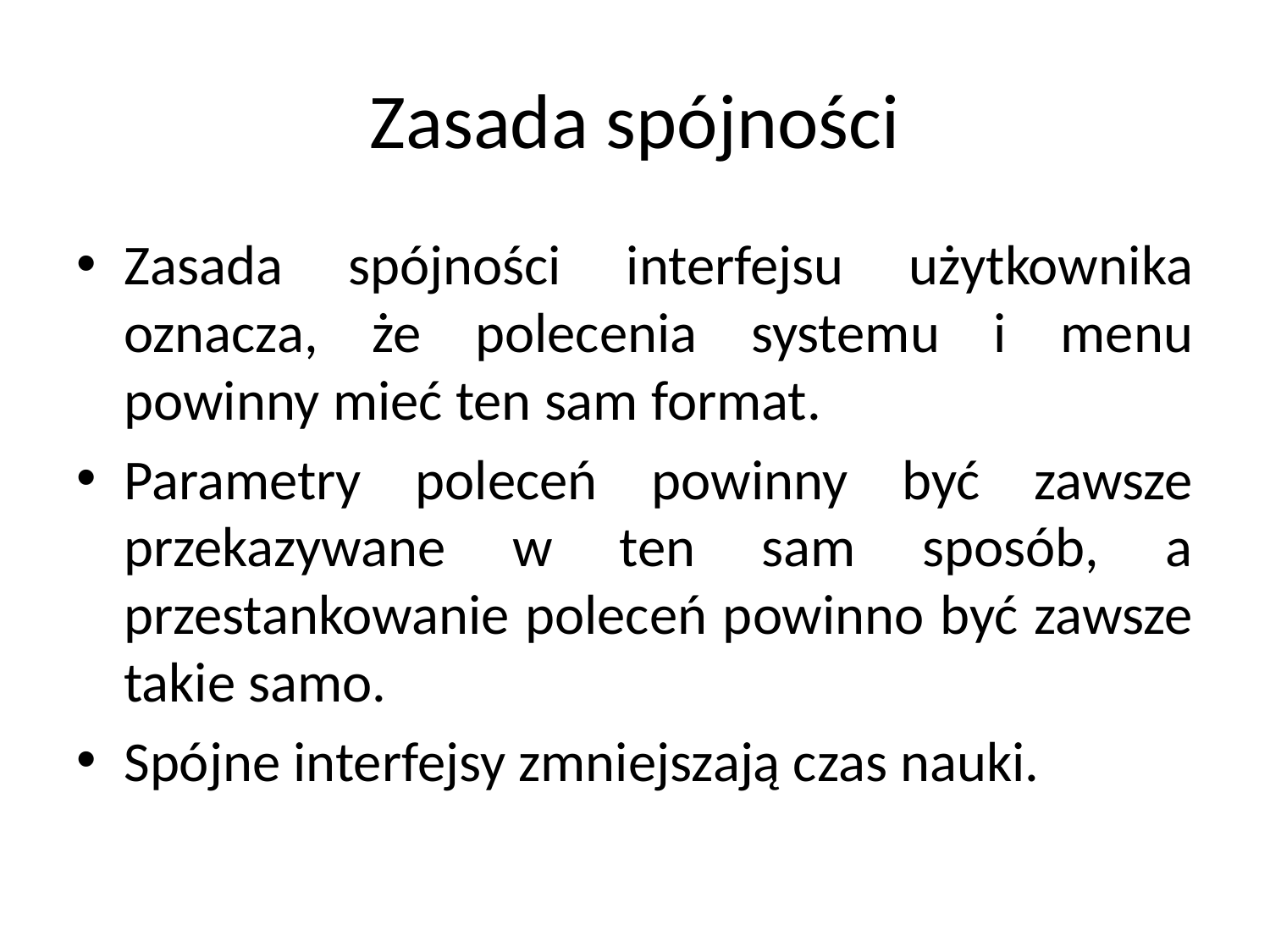

# Zasada spójności
Zasada spójności interfejsu użytkownika oznacza, że polecenia systemu i menu powinny mieć ten sam format.
Parametry poleceń powinny być zawsze przekazywane w ten sam sposób, a przestankowanie poleceń powinno być zawsze takie samo.
Spójne interfejsy zmniejszają czas nauki.